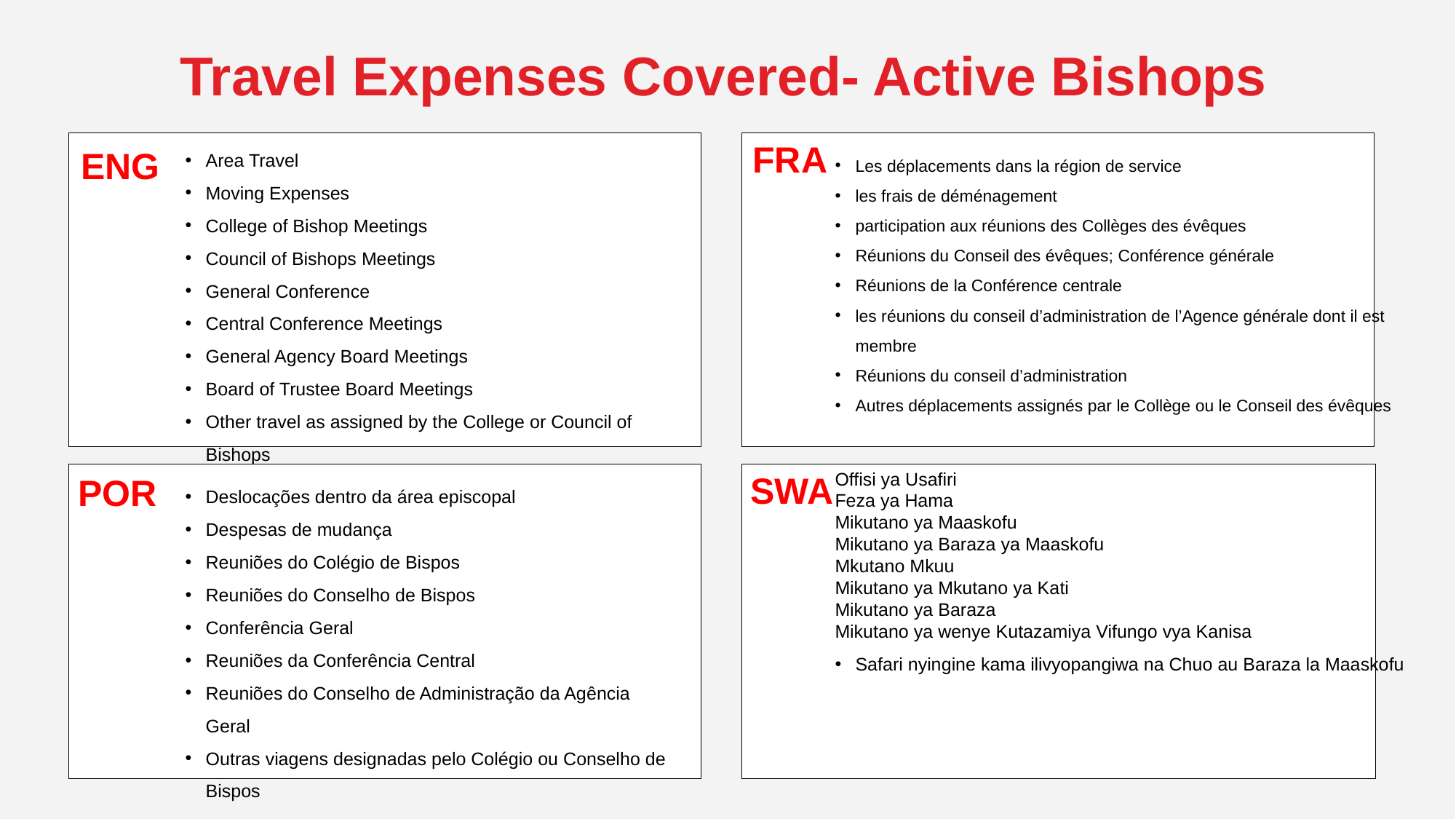

Travel Expenses Covered- Active Bishops
FRA

Area Travel
Moving Expenses
College of Bishop Meetings
Council of Bishops Meetings
General Conference
Central Conference Meetings
General Agency Board Meetings
Board of Trustee Board Meetings
Other travel as assigned by the College or Council of Bishops

ENG
Les déplacements dans la région de service
les frais de déménagement
participation aux réunions des Collèges des évêques
Réunions du Conseil des évêques; Conférence générale
Réunions de la Conférence centrale
les réunions du conseil d’administration de l’Agence générale dont il est membre
Réunions du conseil d’administration
Autres déplacements assignés par le Collège ou le Conseil des évêques

SWA
Offisi ya Usafiri
Feza ya Hama
Mikutano ya Maaskofu
Mikutano ya Baraza ya Maaskofu
Mkutano Mkuu
Mikutano ya Mkutano ya Kati
Mikutano ya Baraza
Mikutano ya wenye Kutazamiya Vifungo vya Kanisa
Safari nyingine kama ilivyopangiwa na Chuo au Baraza la Maaskofu

POR

Deslocações dentro da área episcopal
Despesas de mudança
Reuniões do Colégio de Bispos
Reuniões do Conselho de Bispos
Conferência Geral
Reuniões da Conferência Central
Reuniões do Conselho de Administração da Agência Geral
Outras viagens designadas pelo Colégio ou Conselho de Bispos